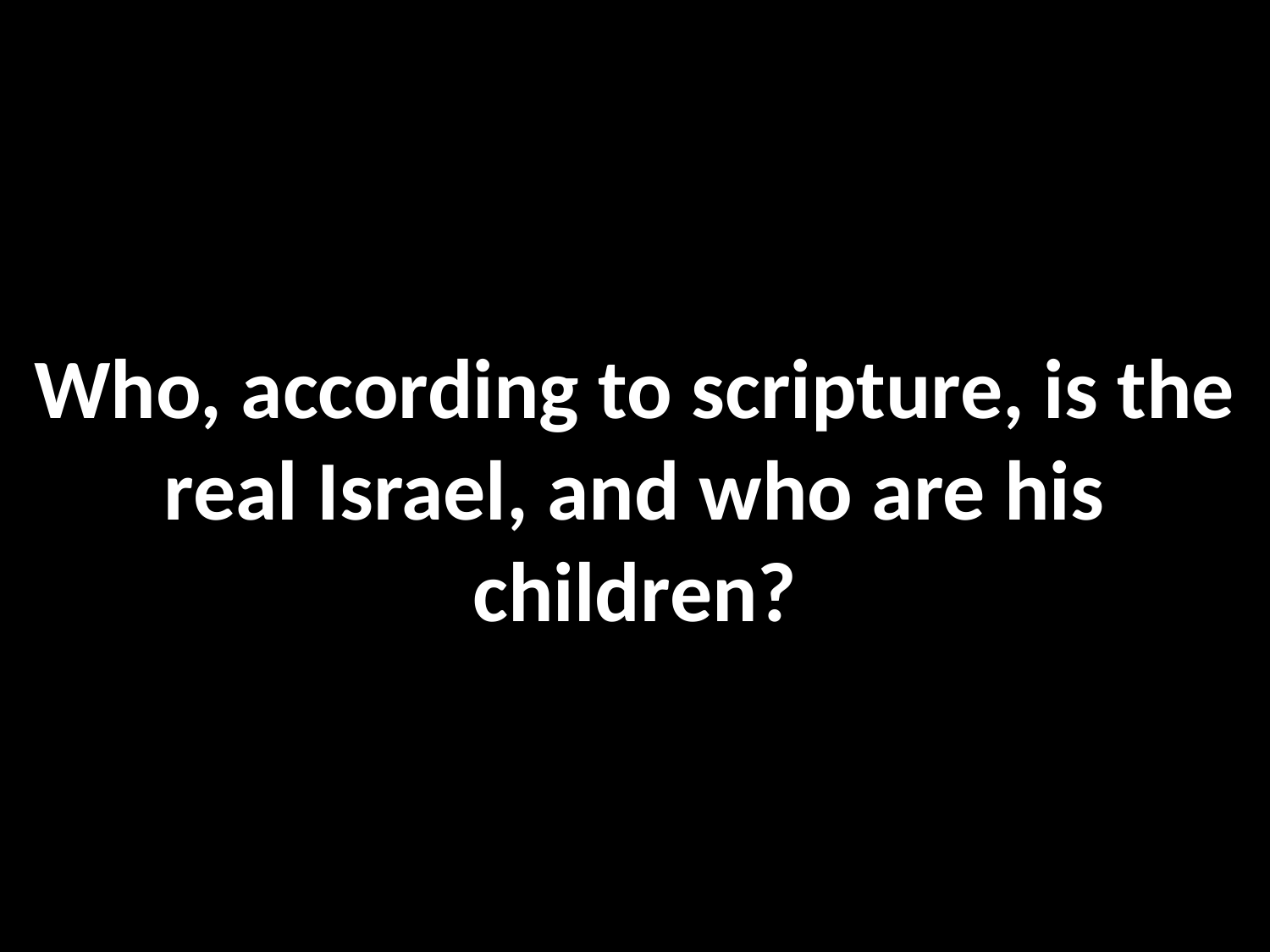

Who, according to scripture, is the real Israel, and who are his children?